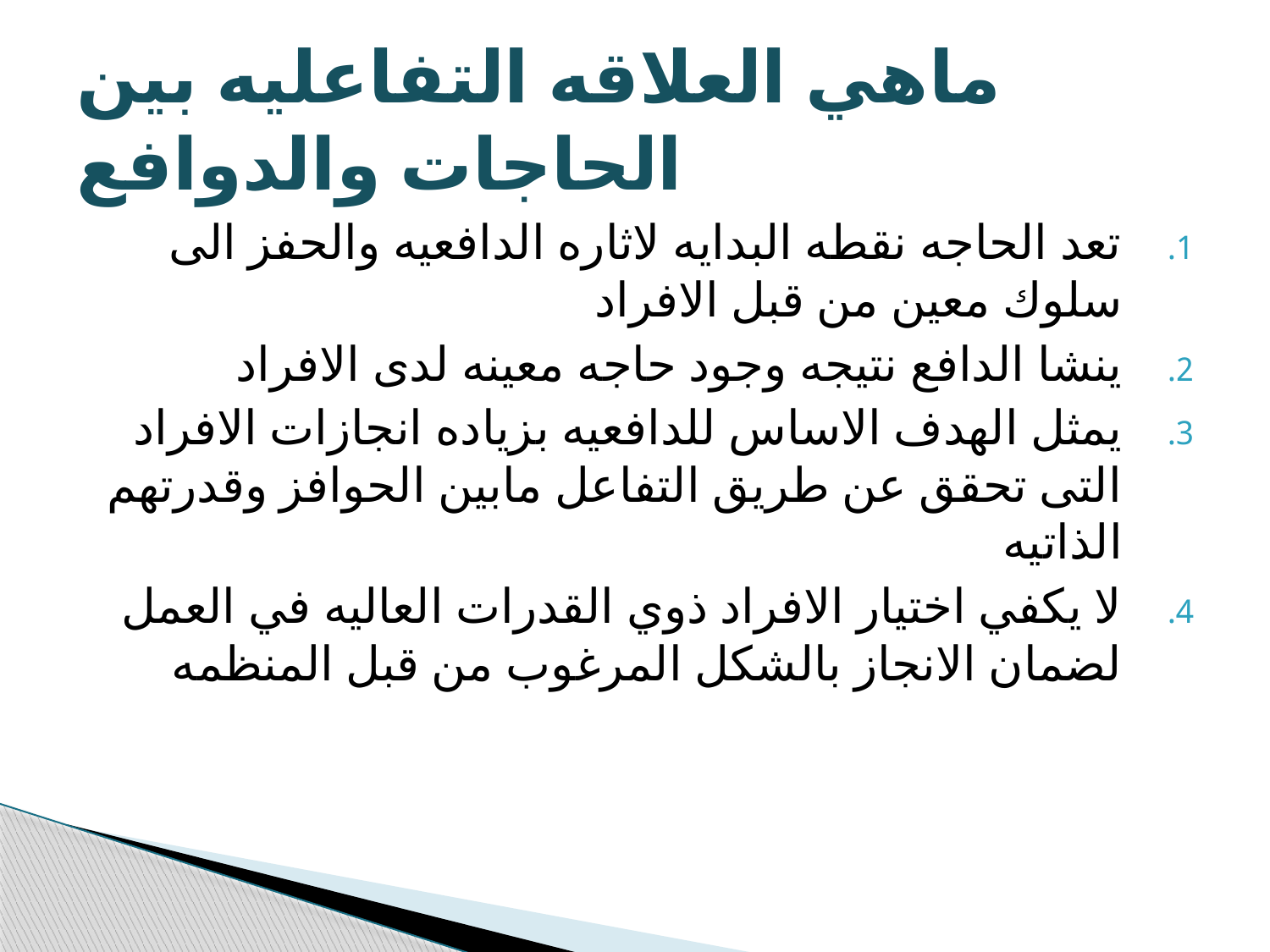

# ماهي العلاقه التفاعليه بين الحاجات والدوافع
تعد الحاجه نقطه البدايه لاثاره الدافعيه والحفز الى سلوك معين من قبل الافراد
ينشا الدافع نتيجه وجود حاجه معينه لدى الافراد
يمثل الهدف الاساس للدافعيه بزياده انجازات الافراد التى تحقق عن طريق التفاعل مابين الحوافز وقدرتهم الذاتيه
لا يكفي اختيار الافراد ذوي القدرات العاليه في العمل لضمان الانجاز بالشكل المرغوب من قبل المنظمه